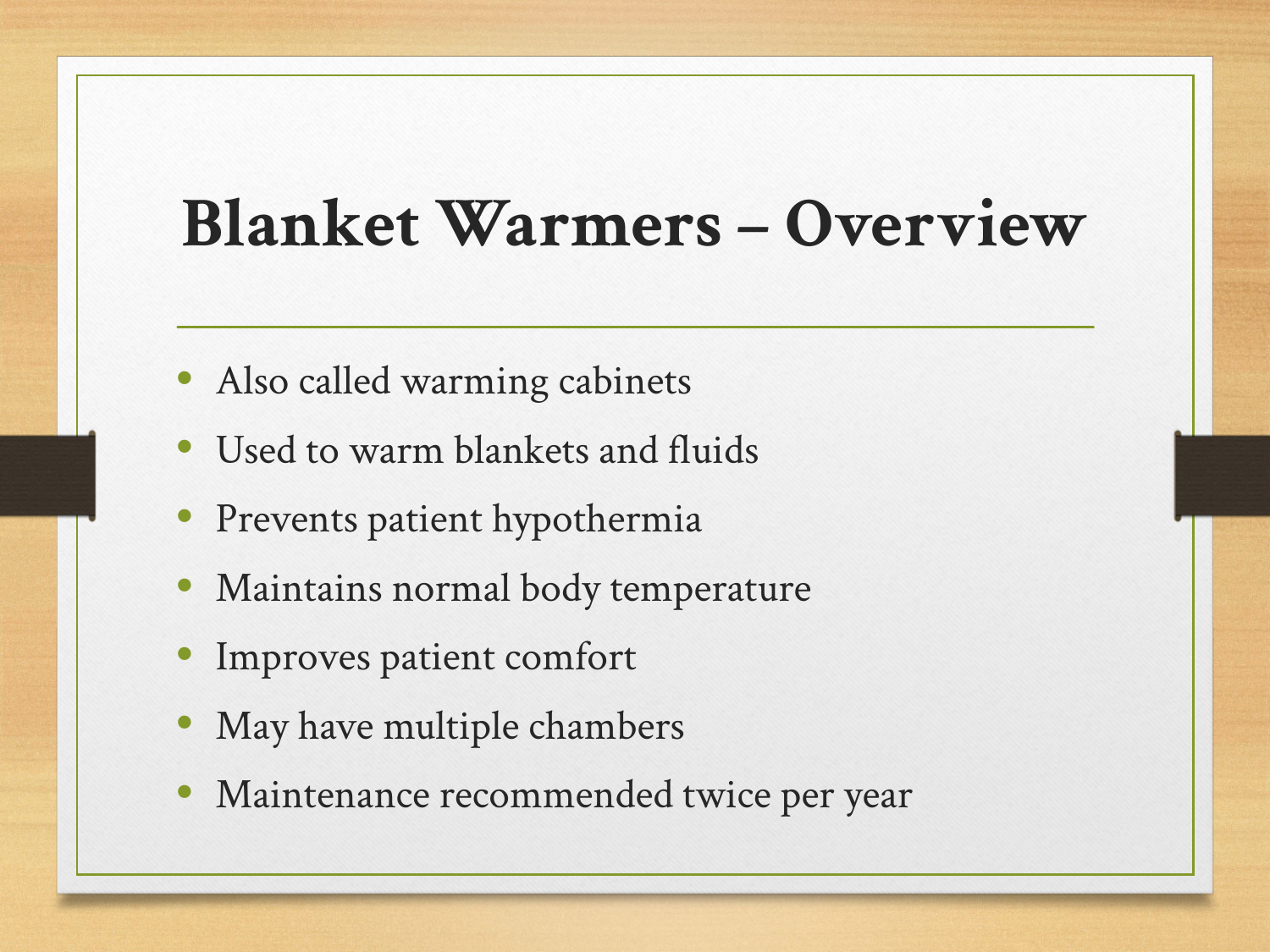

# Blanket Warmers – Overview
Also called warming cabinets
Used to warm blankets and fluids
Prevents patient hypothermia
Maintains normal body temperature
Improves patient comfort
May have multiple chambers
Maintenance recommended twice per year